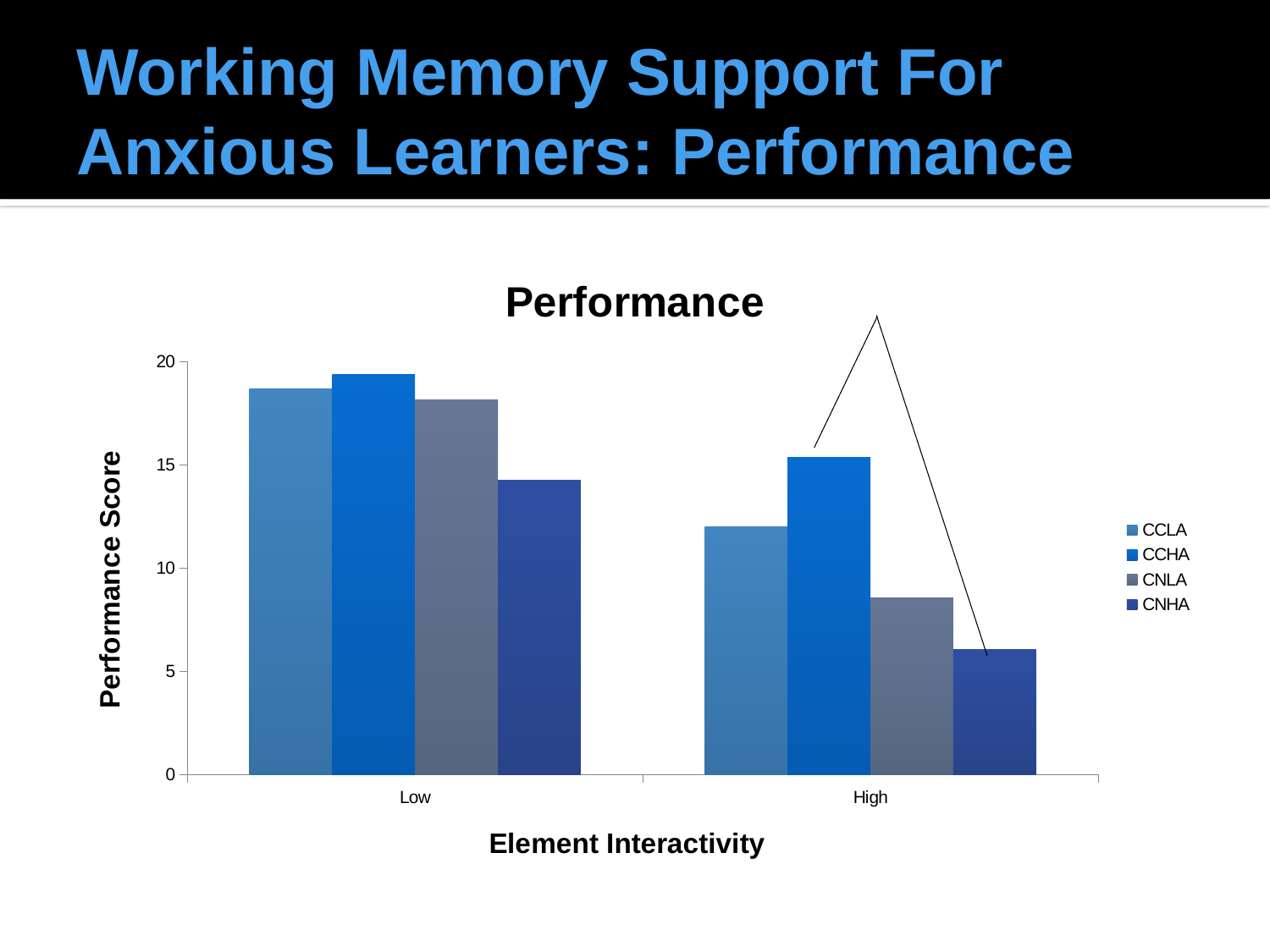

# Working Memory Support For Anxious Learners: Performance

### Chart: Performance

| Category | CCLA | CCHA | CNLA | CNHA |
|---|---|---|---|---|
| Low | 18.68 | 19.38 | 18.16 | 14.25 |
| High | 12.0 | 15.38 | 8.58 | 6.06 |